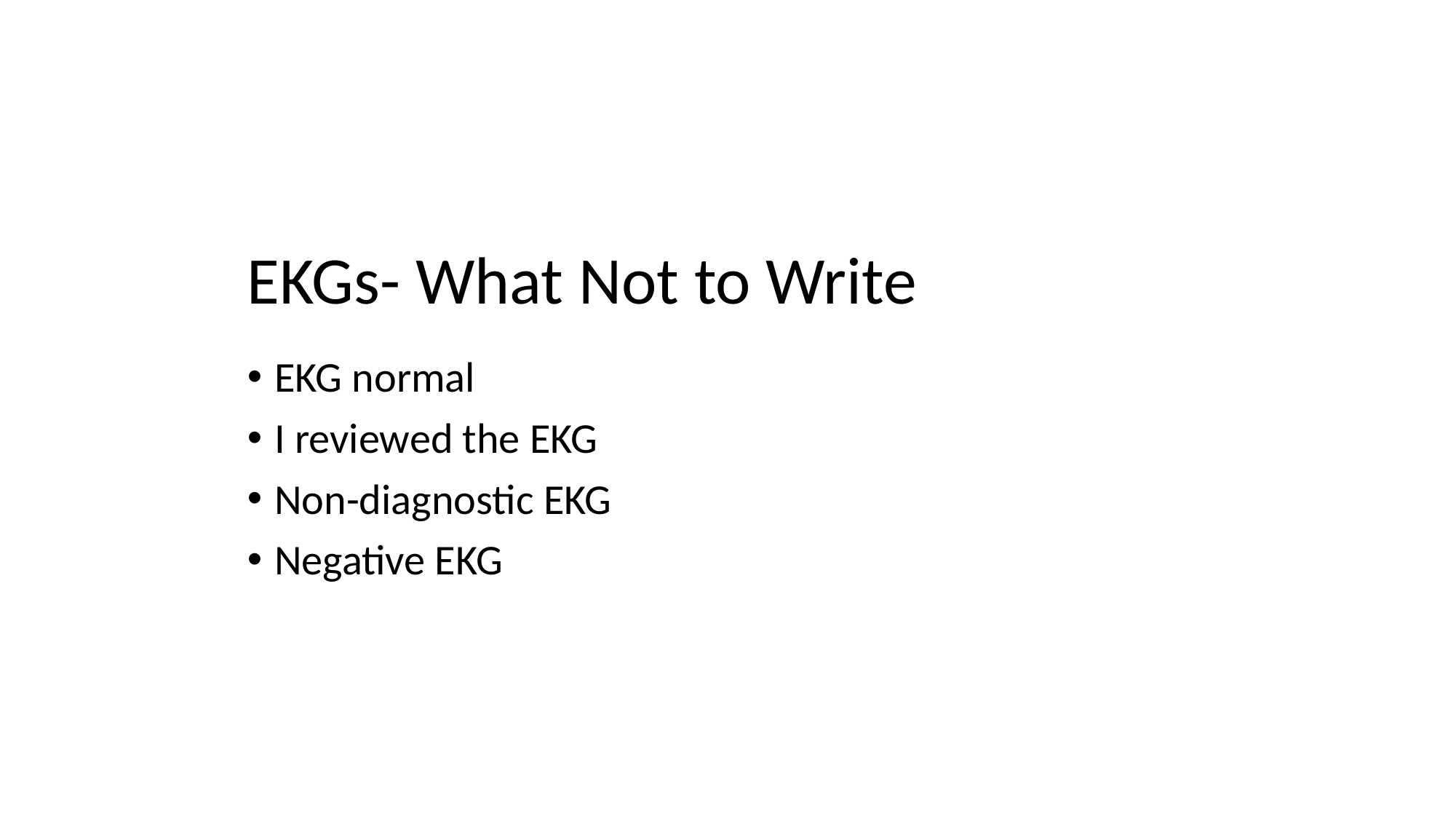

# EKGs- What Not to Write
EKG normal
I reviewed the EKG
Non-diagnostic EKG
Negative EKG